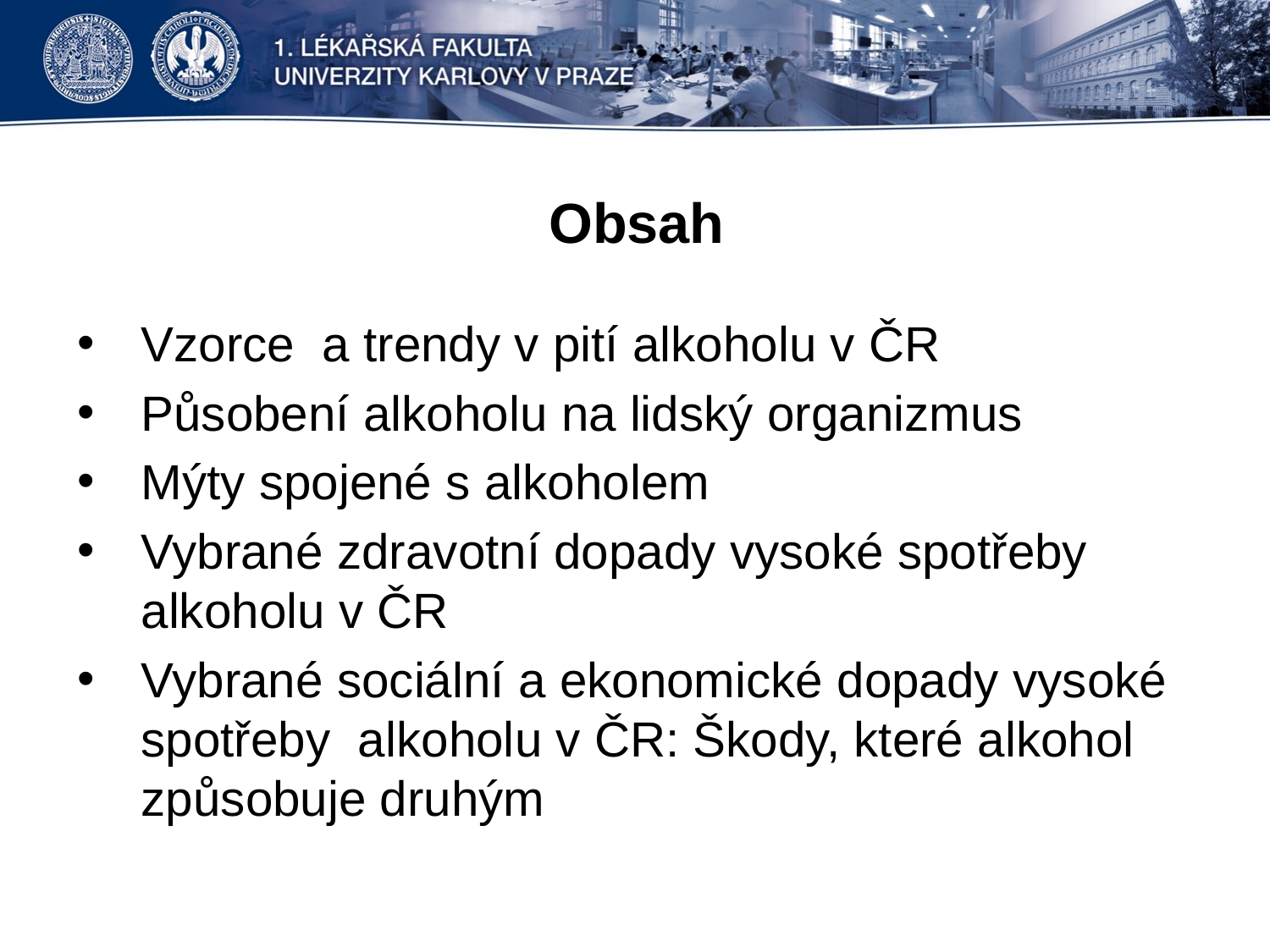

# Obsah
Vzorce  a trendy v pití alkoholu v ČR
Působení alkoholu na lidský organizmus
Mýty spojené s alkoholem
Vybrané zdravotní dopady vysoké spotřeby  alkoholu v ČR
Vybrané sociální a ekonomické dopady vysoké spotřeby  alkoholu v ČR: Škody, které alkohol způsobuje druhým